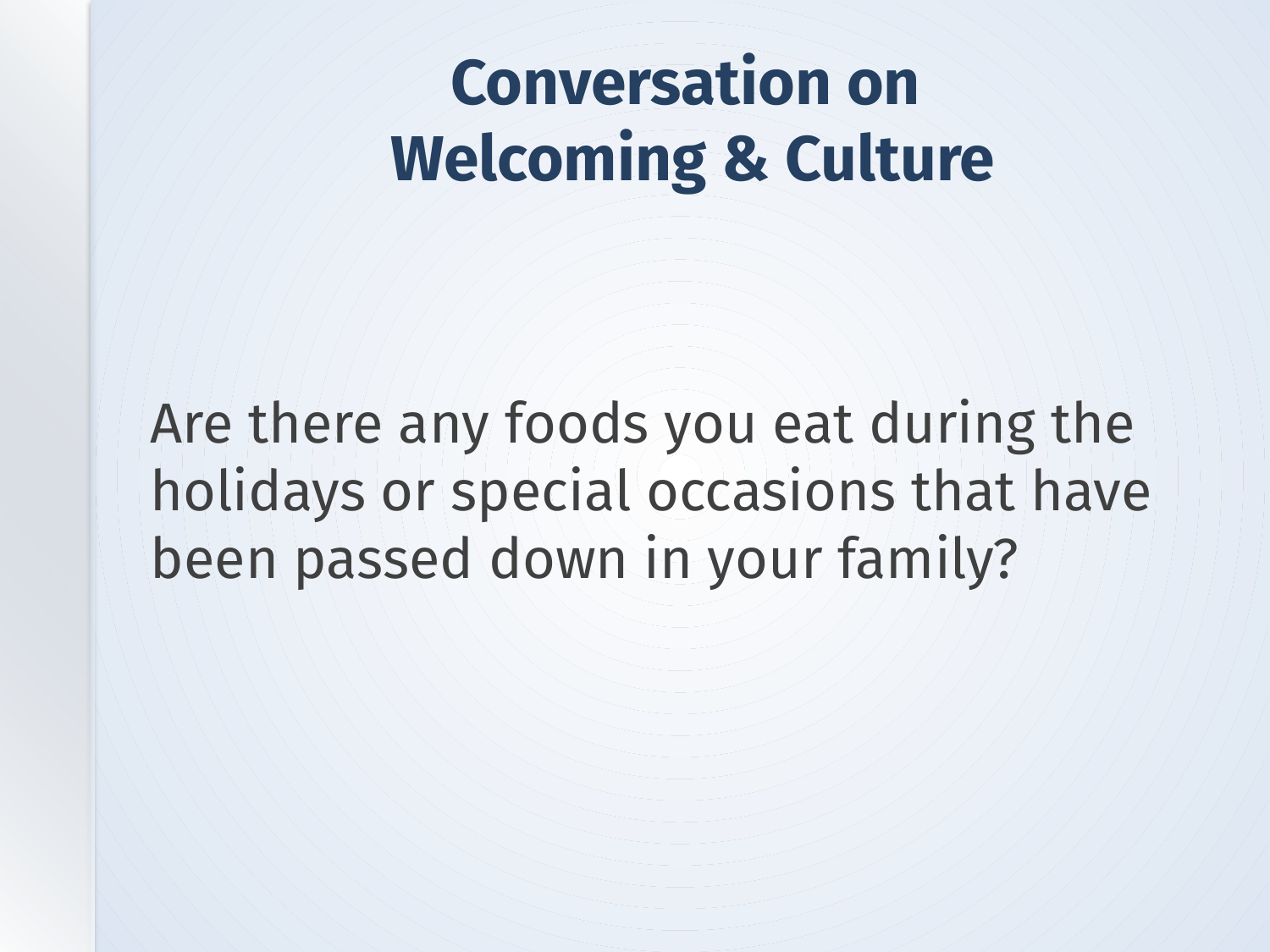

# Conversation on Welcoming & Culture

Are there any foods you eat during the holidays or special occasions that have been passed down in your family?